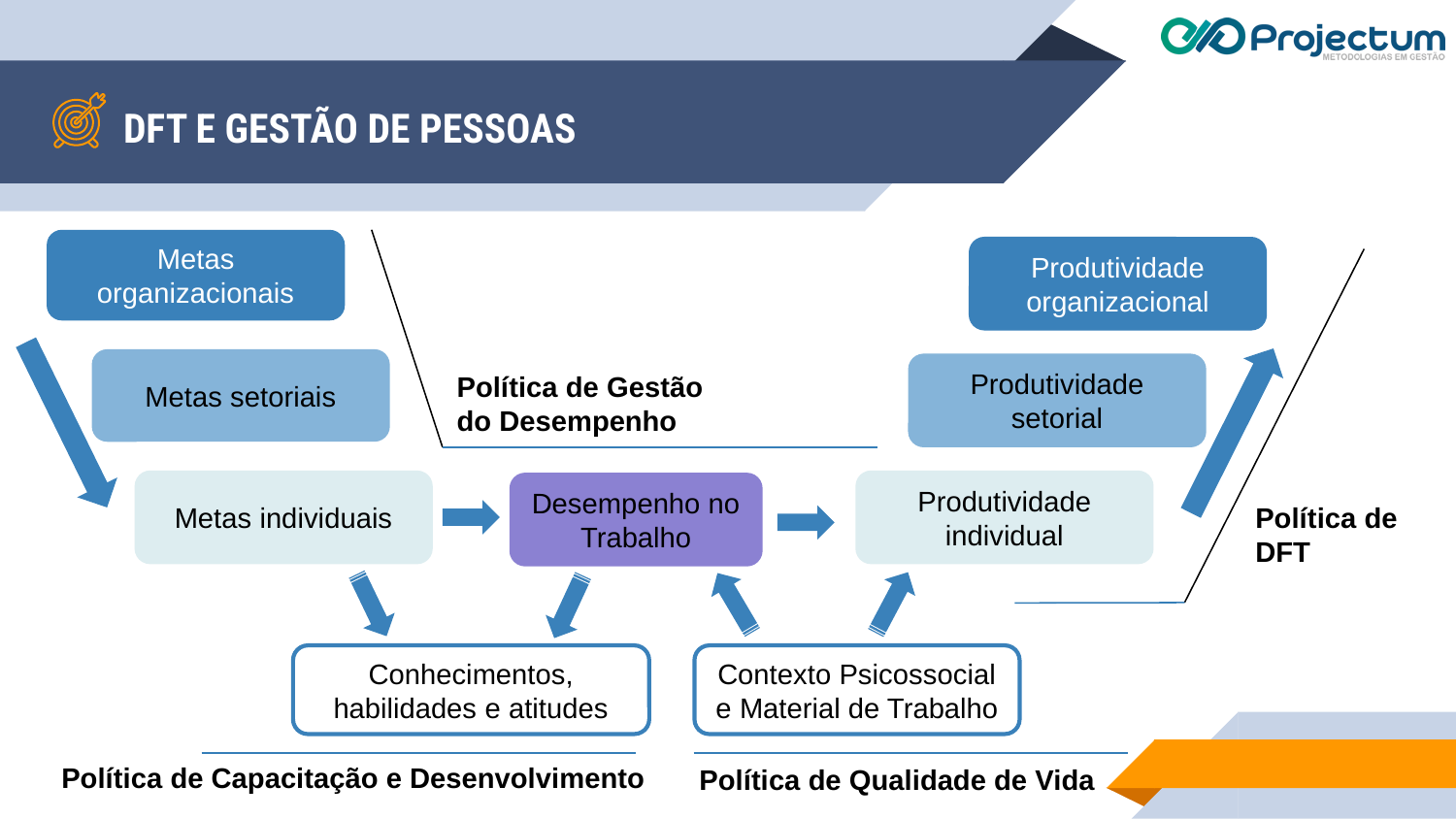

# DFT E GESTÃO DE PESSOAS

Metas organizacionais
Produtividade organizacional

Metas setoriais
Produtividade setorial
Política de Gestão do Desempenho
Metas individuais
Produtividade individual
Desempenho no Trabalho
Política de DFT

Conhecimentos, habilidades e atitudes
Contexto Psicossocial e Material de Trabalho
17
Política de Capacitação e Desenvolvimento
Política de Qualidade de Vida